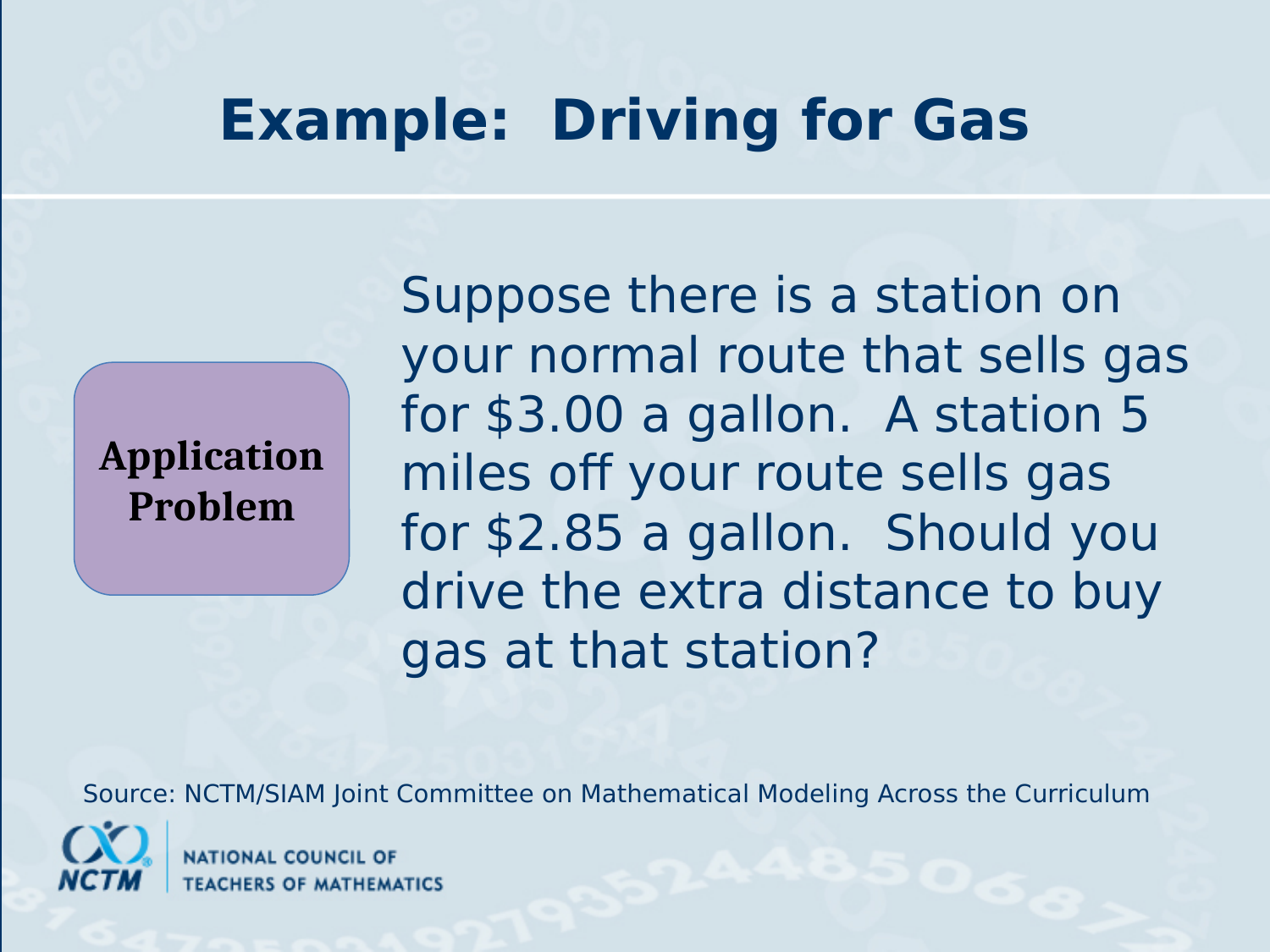

# Example:  Driving for Gas

Suppose there is a station on your normal route that sells gas for $3.00 a gallon.  A station 5 miles off your route sells gas for $2.85 a gallon.  Should you drive the extra distance to buy gas at that station?
Application Problem
Source: NCTM/SIAM Joint Committee on Mathematical Modeling Across the Curriculum